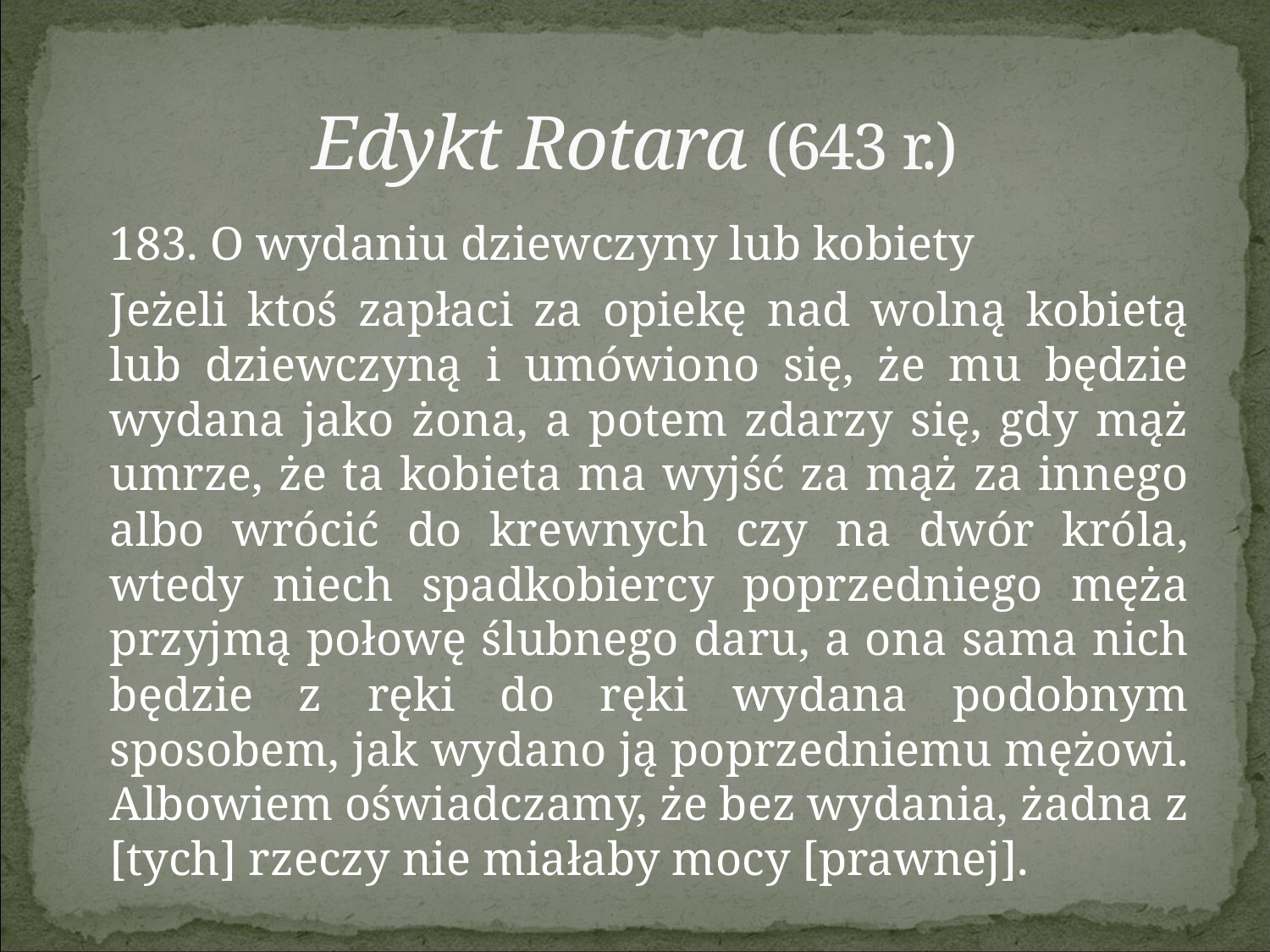

# Edykt Rotara (643 r.)
	183. O wydaniu dziewczyny lub kobiety
	Jeżeli ktoś zapłaci za opiekę nad wolną kobietą lub dziewczyną i umówiono się, że mu będzie wydana jako żona, a potem zdarzy się, gdy mąż umrze, że ta kobieta ma wyjść za mąż za innego albo wrócić do krewnych czy na dwór króla, wtedy niech spadkobiercy poprzedniego męża przyjmą połowę ślubnego daru, a ona sama nich będzie z ręki do ręki wydana podobnym sposobem, jak wydano ją poprzedniemu mężowi. Albowiem oświadczamy, że bez wydania, żadna z [tych] rzeczy nie miałaby mocy [prawnej].